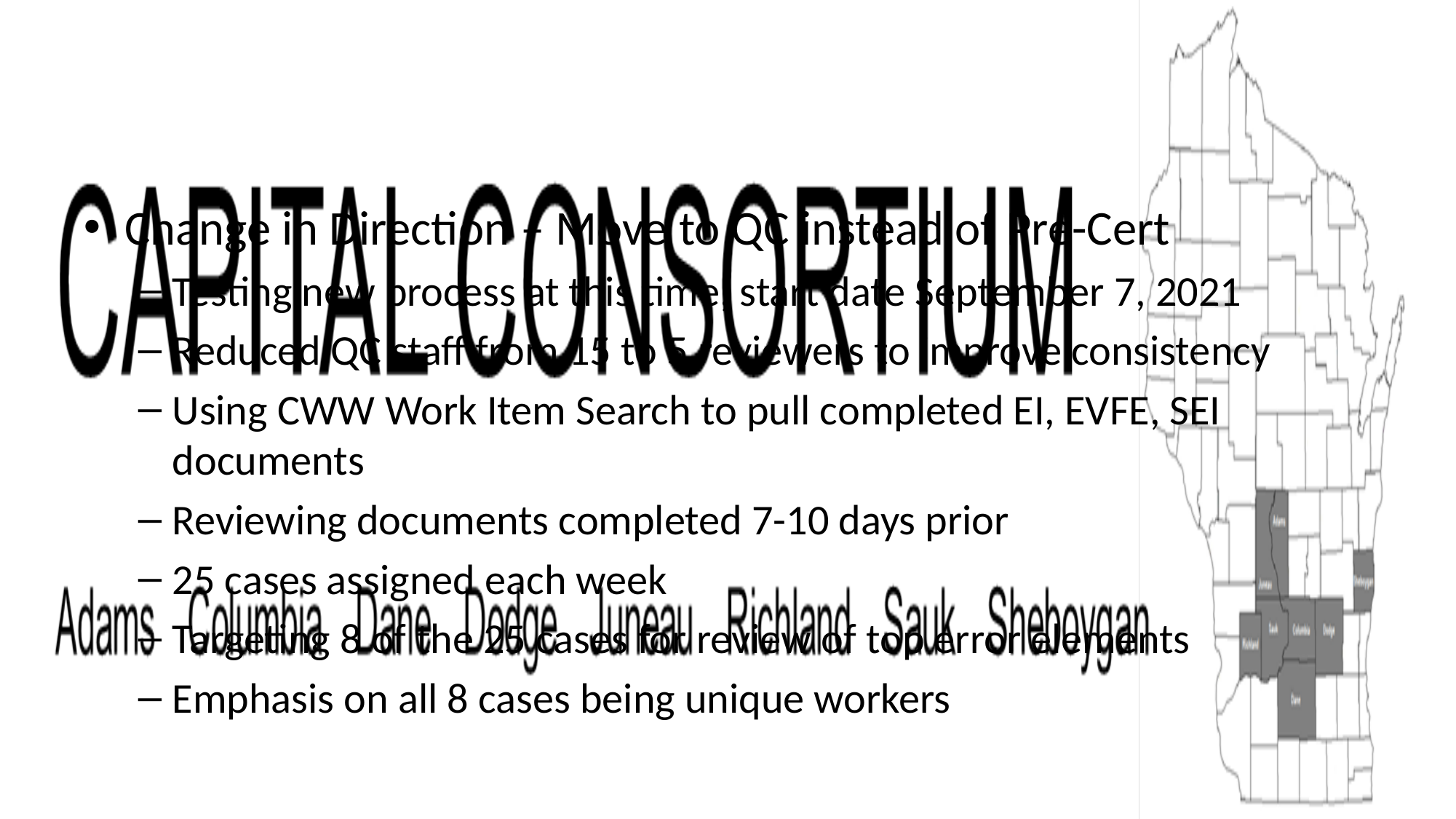

Change in Direction – Move to QC instead of Pre-Cert
Testing new process at this time, start date September 7, 2021
Reduced QC staff from 15 to 5 reviewers to improve consistency
Using CWW Work Item Search to pull completed EI, EVFE, SEI documents
Reviewing documents completed 7-10 days prior
25 cases assigned each week
Targeting 8 of the 25 cases for review of top error elements
Emphasis on all 8 cases being unique workers